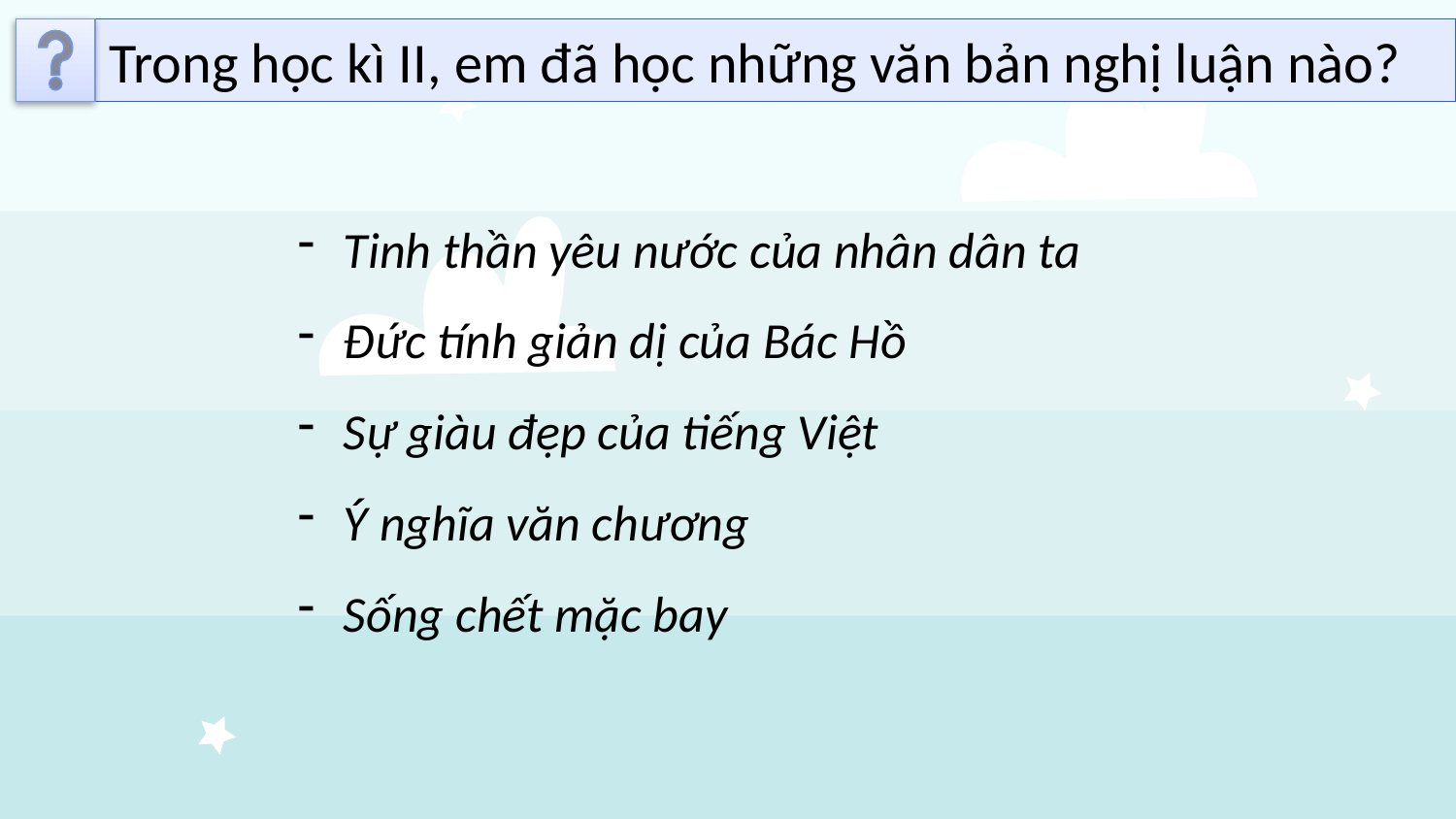

Trong học kì II, em đã học những văn bản nghị luận nào?
Tinh thần yêu nước của nhân dân ta
Đức tính giản dị của Bác Hồ
Sự giàu đẹp của tiếng Việt
Ý nghĩa văn chương
Sống chết mặc bay